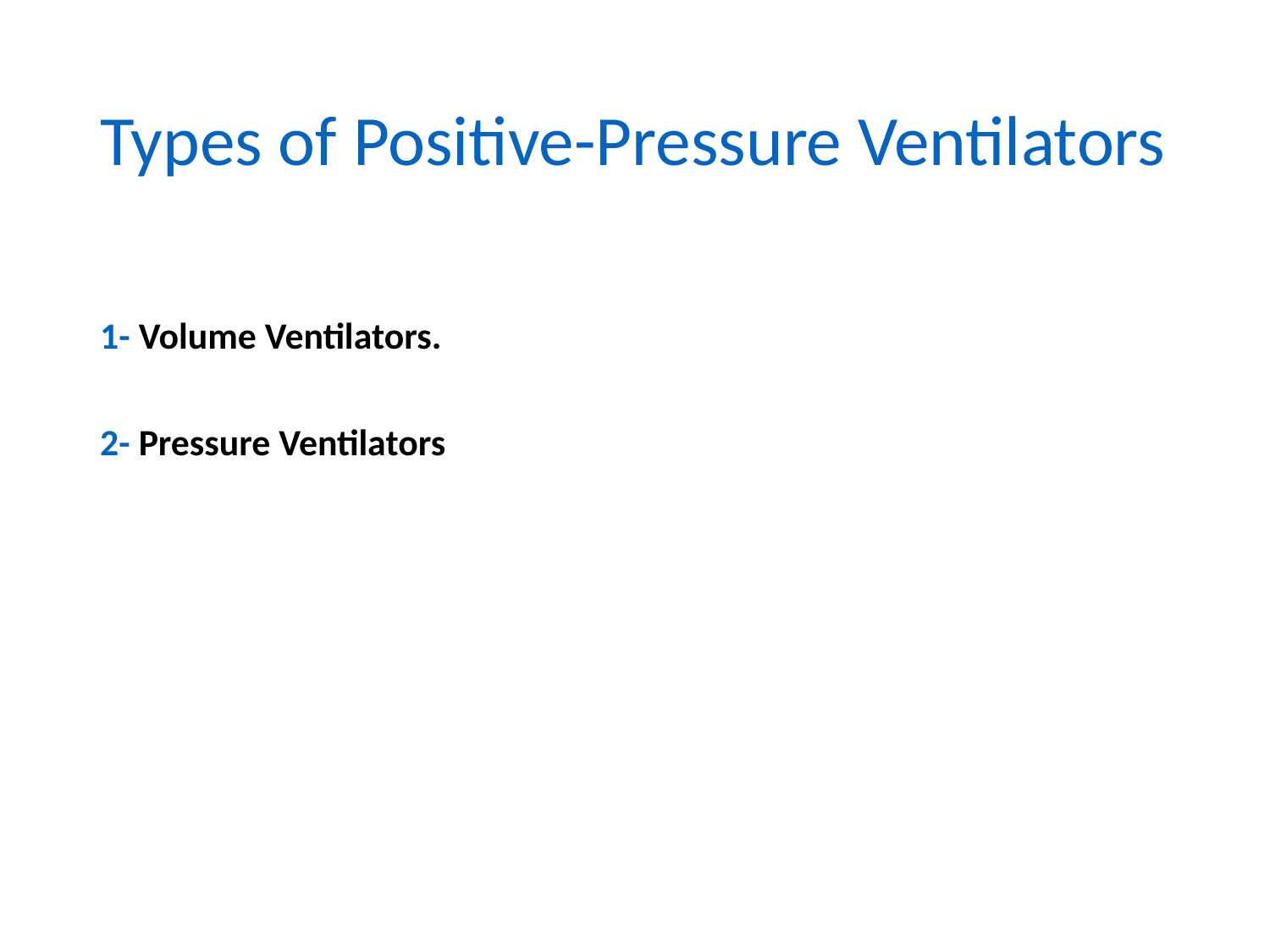

# Types of Positive-Pressure Ventilators

1- Volume Ventilators.

2- Pressure Ventilators